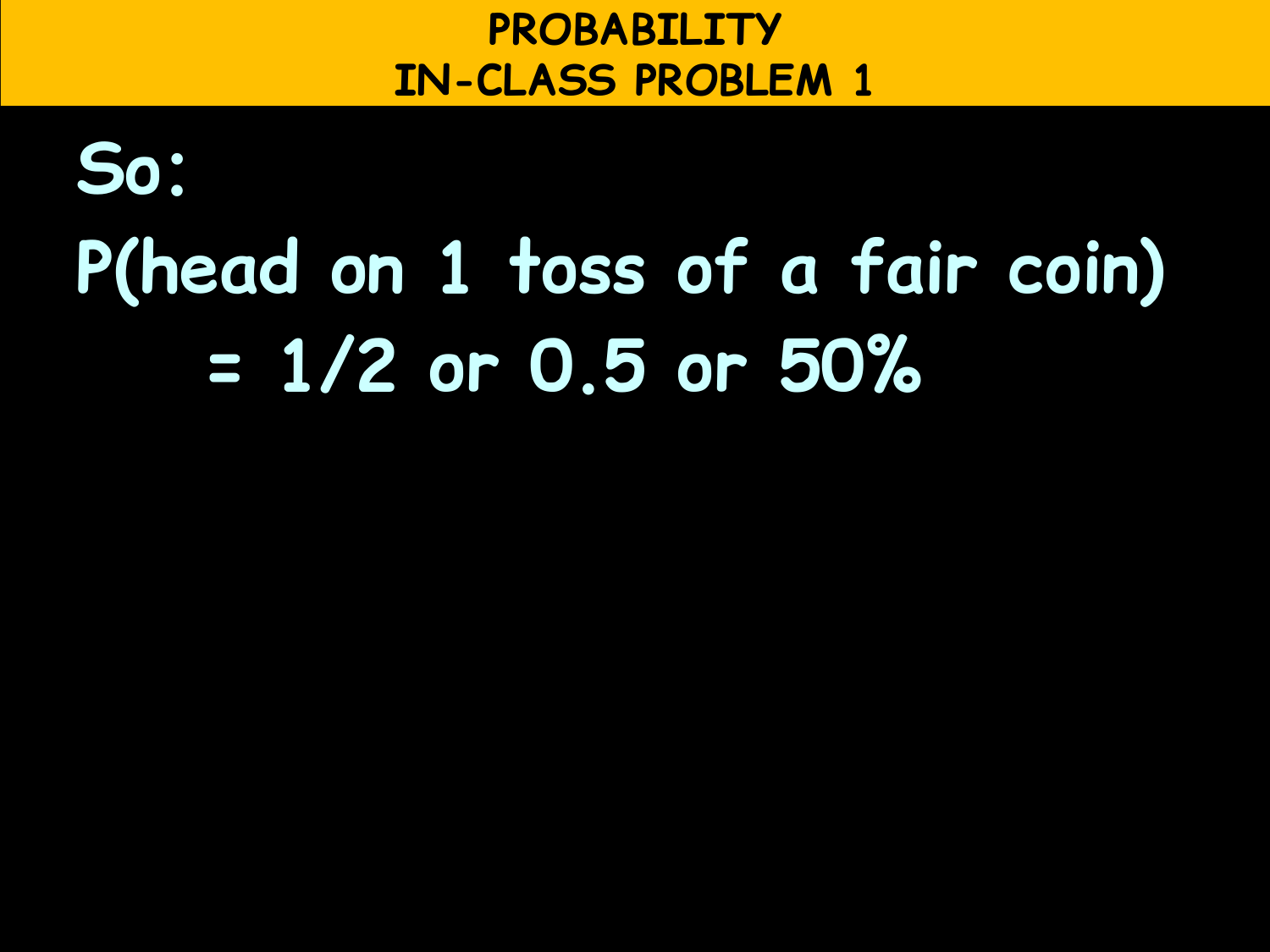

PROBABILITY
IN-CLASS PROBLEM 1
So:
P(head on 1 toss of a fair coin)
	= 1/2 or 0.5 or 50%